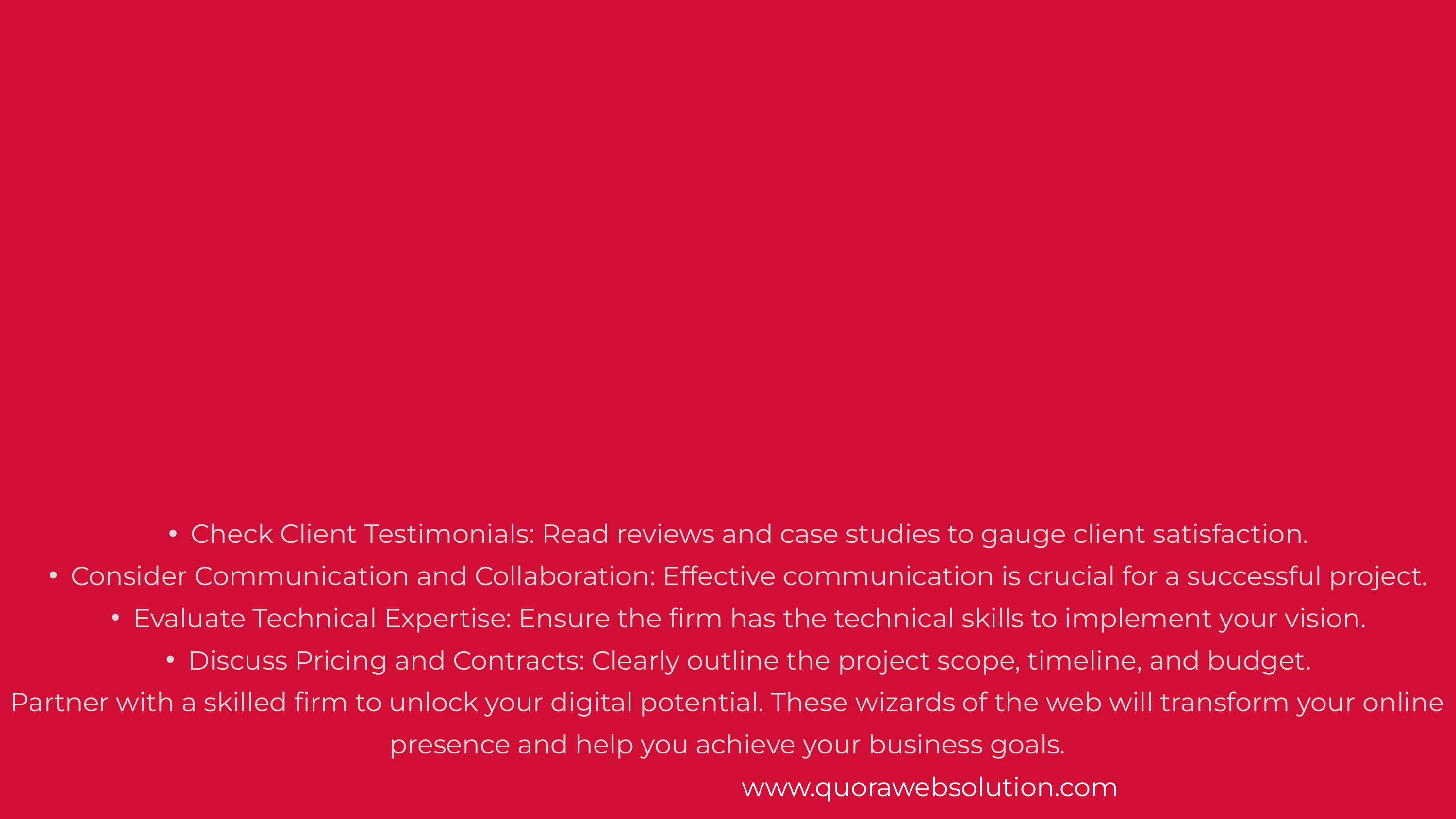

Check Client Testimonials: Read reviews and case studies to gauge client satisfaction.
Consider Communication and Collaboration: Effective communication is crucial for a successful project.
Evaluate Technical Expertise: Ensure the firm has the technical skills to implement your vision.
Discuss Pricing and Contracts: Clearly outline the project scope, timeline, and budget.
Partner with a skilled firm to unlock your digital potential. These wizards of the web will transform your online presence and help you achieve your business goals.
www.quorawebsolution.com